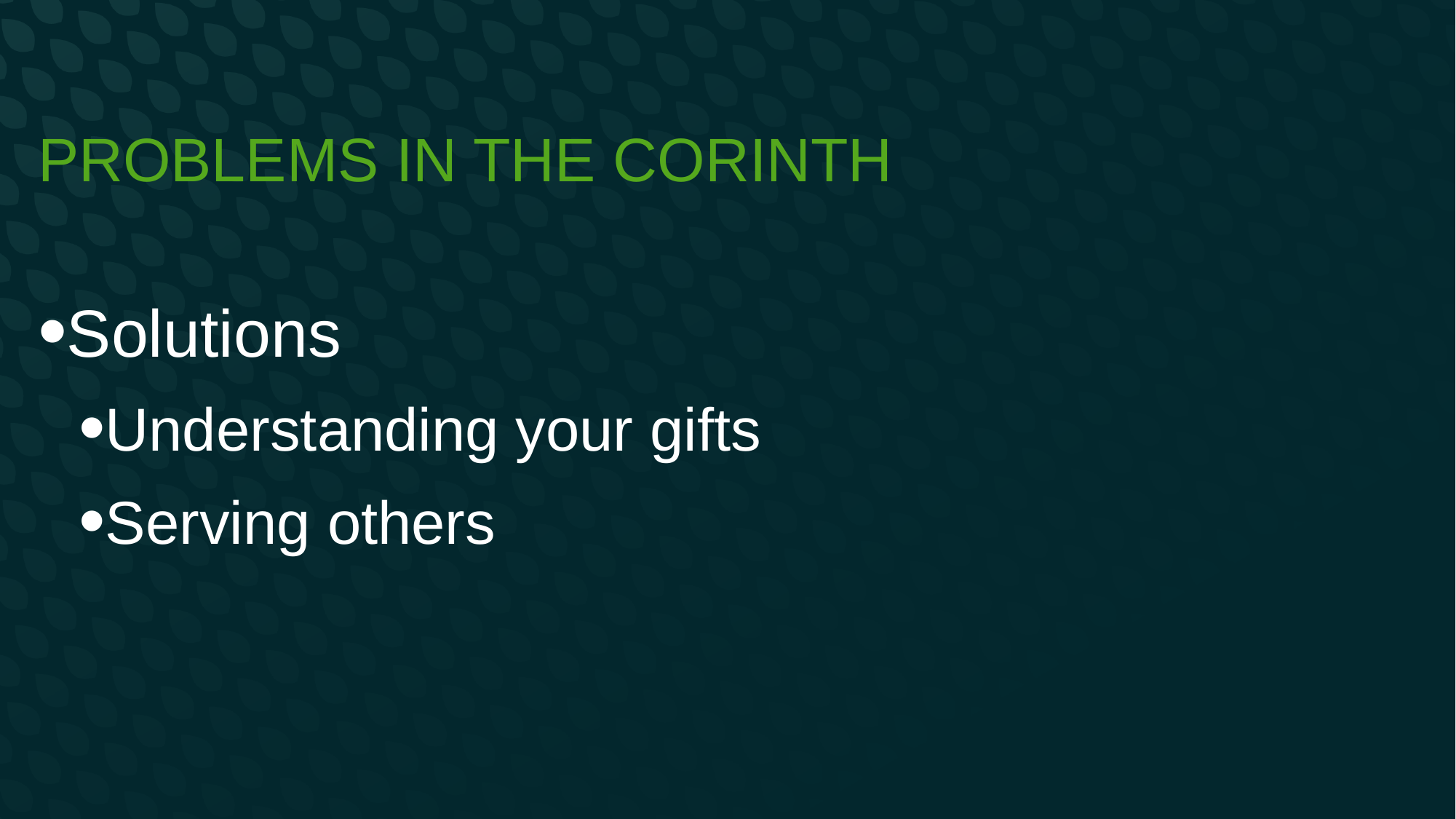

# Problems in the Corinth
Solutions
Understanding your gifts
Serving others